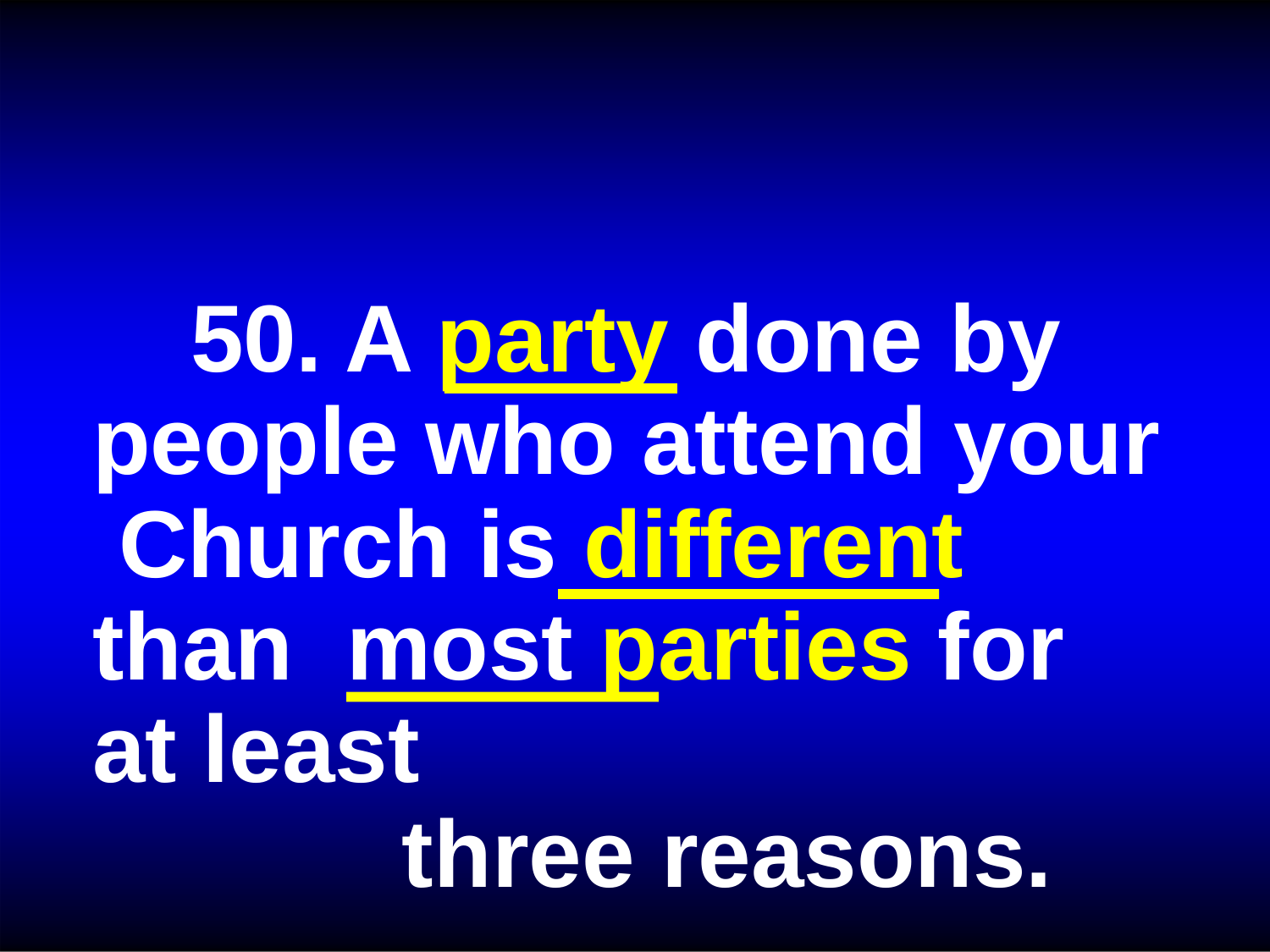

50. A party done by  people who attend your  Church is different than  most parties for at least
three reasons.